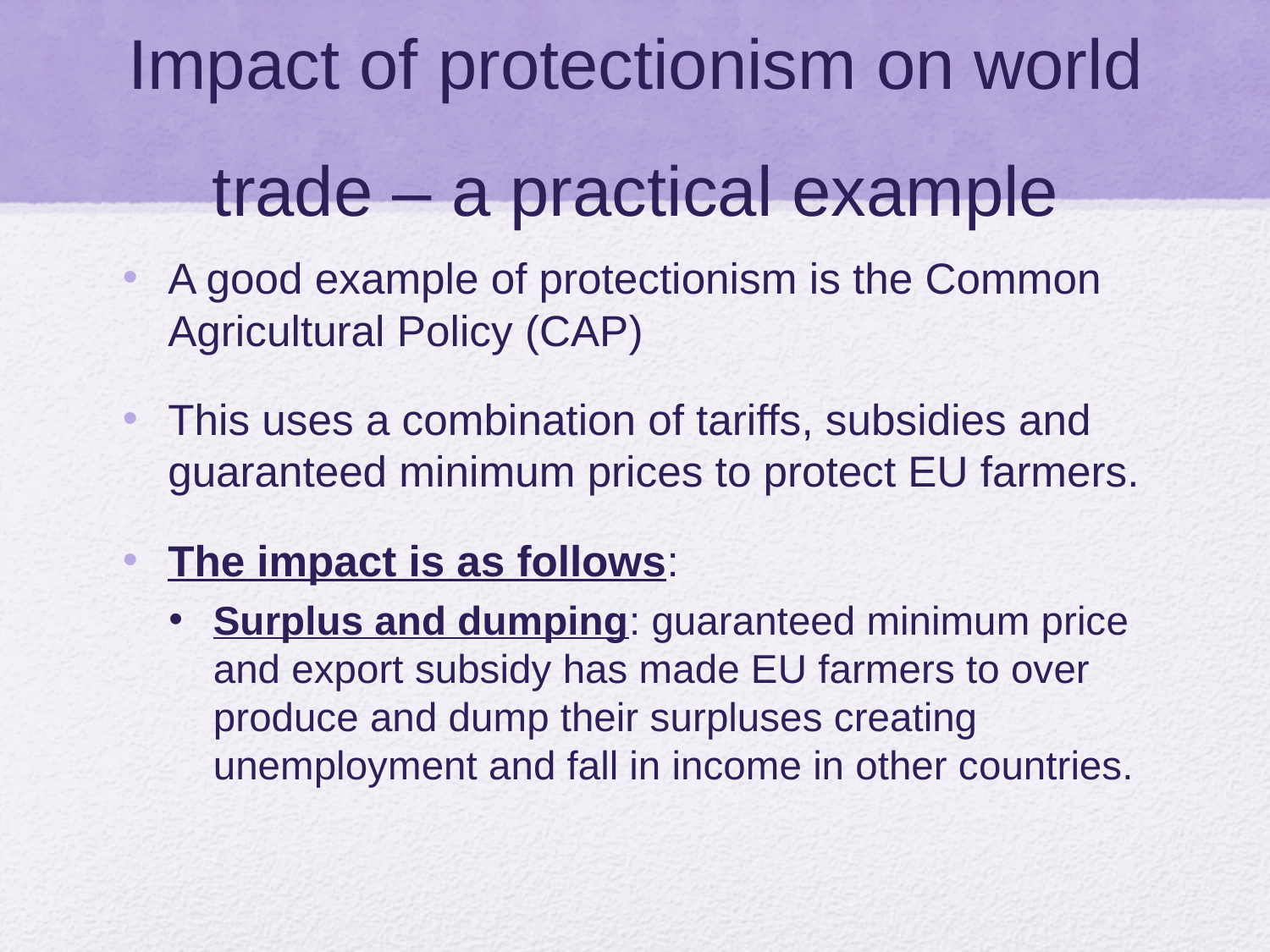

# Impact of protectionism on world trade – a practical example
A good example of protectionism is the Common Agricultural Policy (CAP)
This uses a combination of tariffs, subsidies and guaranteed minimum prices to protect EU farmers.
The impact is as follows:
Surplus and dumping: guaranteed minimum price and export subsidy has made EU farmers to over produce and dump their surpluses creating unemployment and fall in income in other countries.